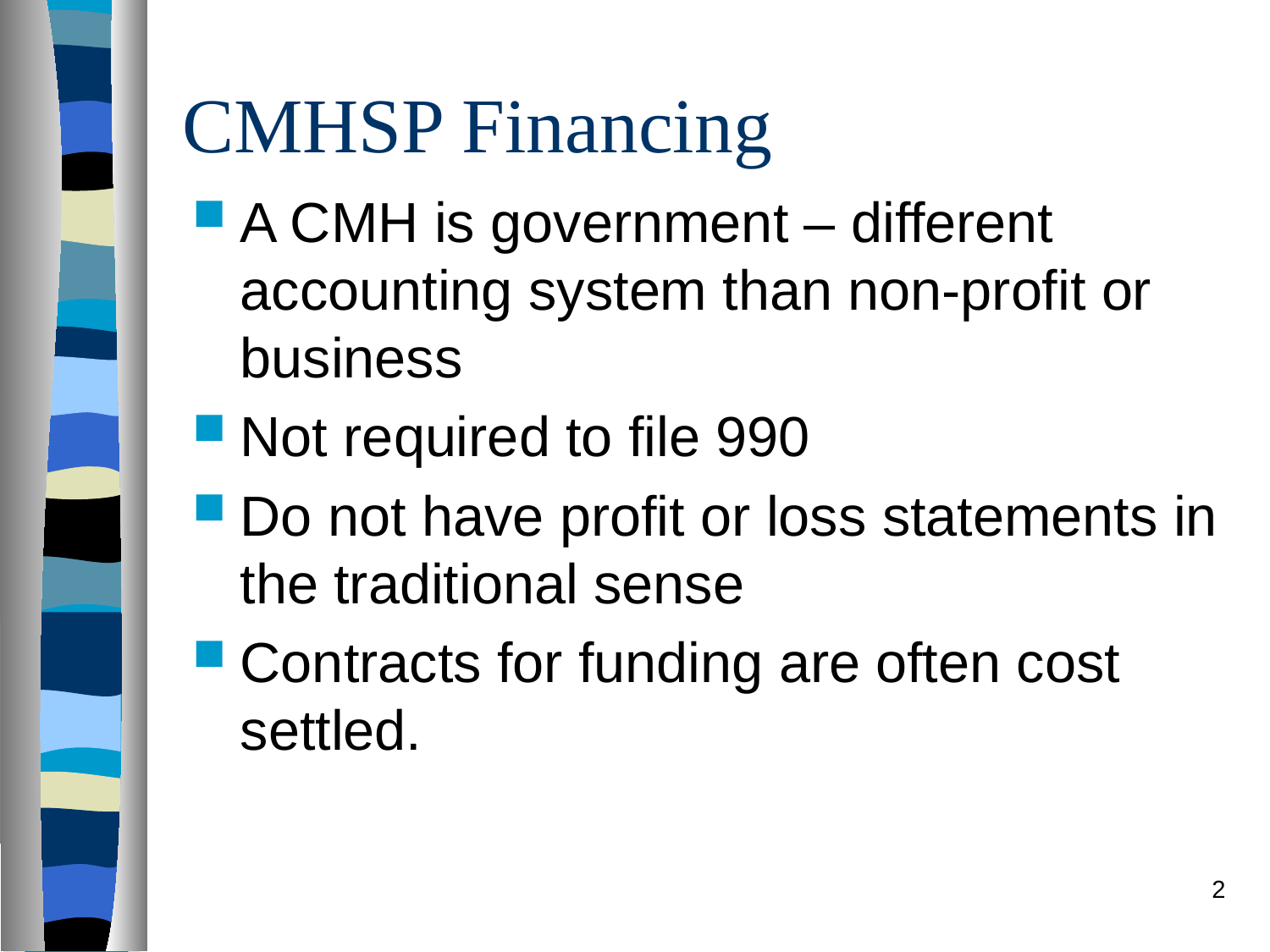

# CMHSP Financing
A CMH is government – different accounting system than non-profit or business
Not required to file 990
Do not have profit or loss statements in the traditional sense
Contracts for funding are often cost settled.
2